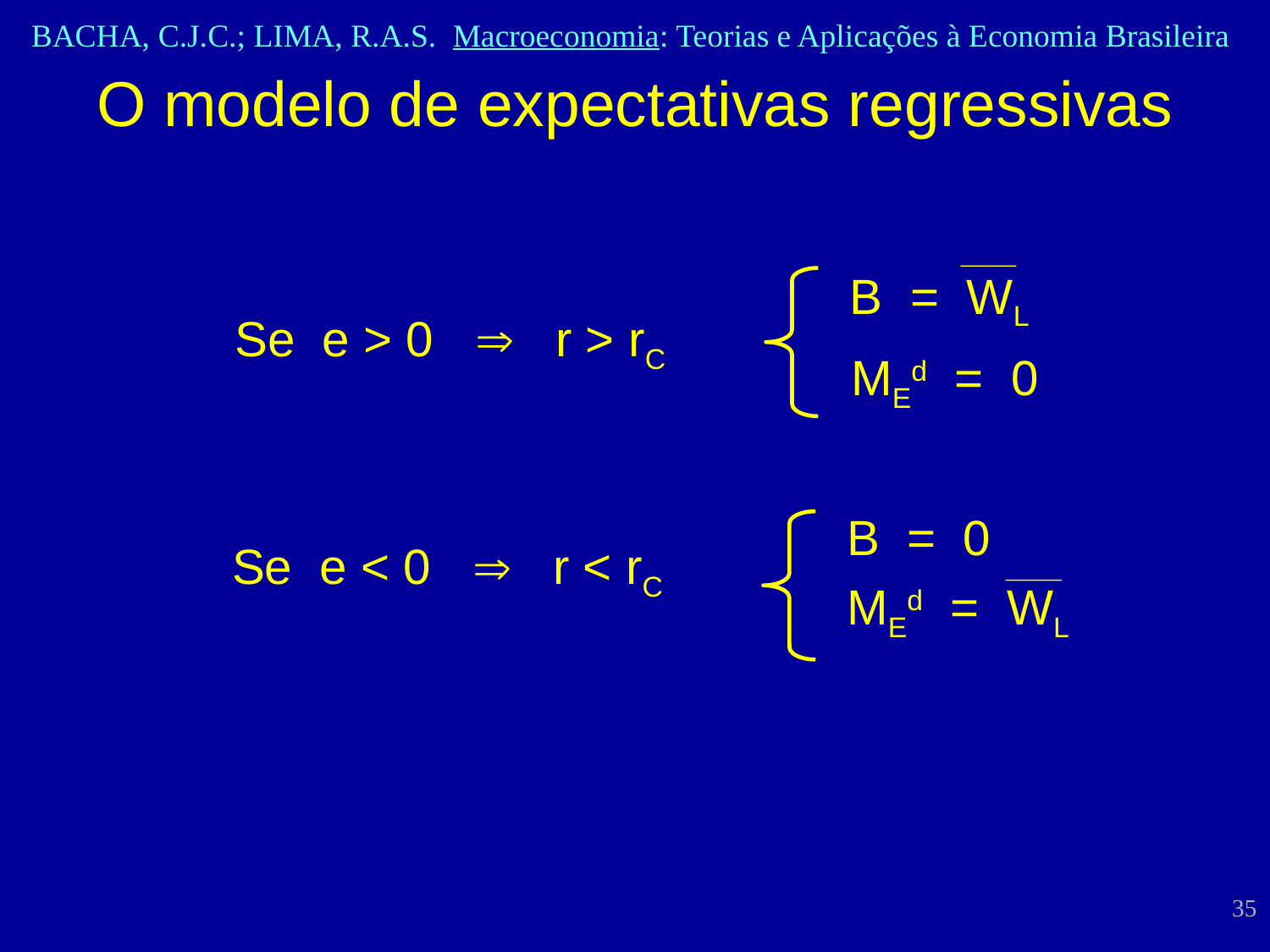

O modelo de expectativas regressivas
B  =  WL

Se  e > 0   ⇒   r > rC
MEd  =  0
B  =  0
MEd  =  WL

Se  e < 0   ⇒   r < rC

35